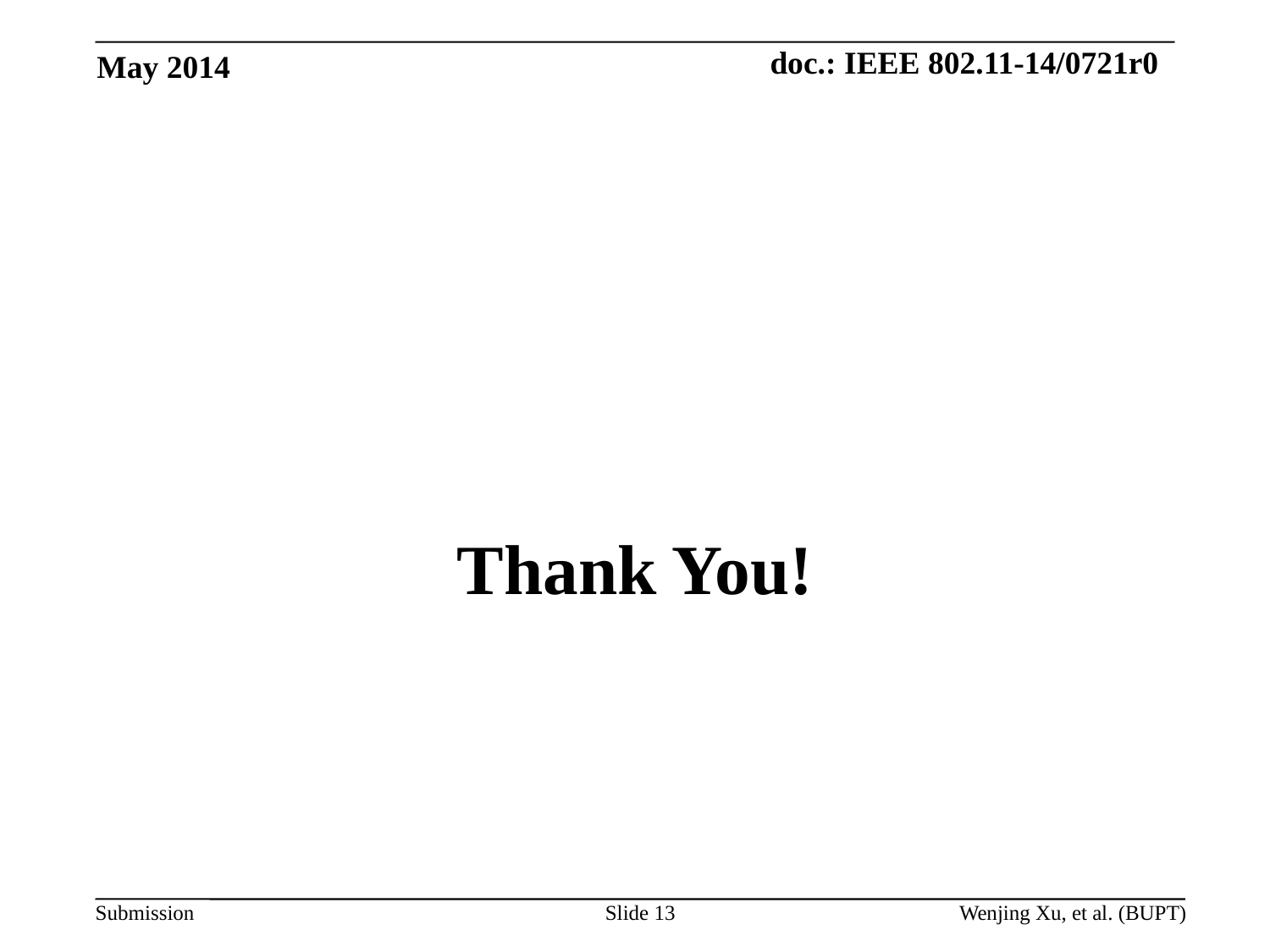

May 2014
#

Thank You!
Slide 13
Wenjing Xu, et al. (BUPT)